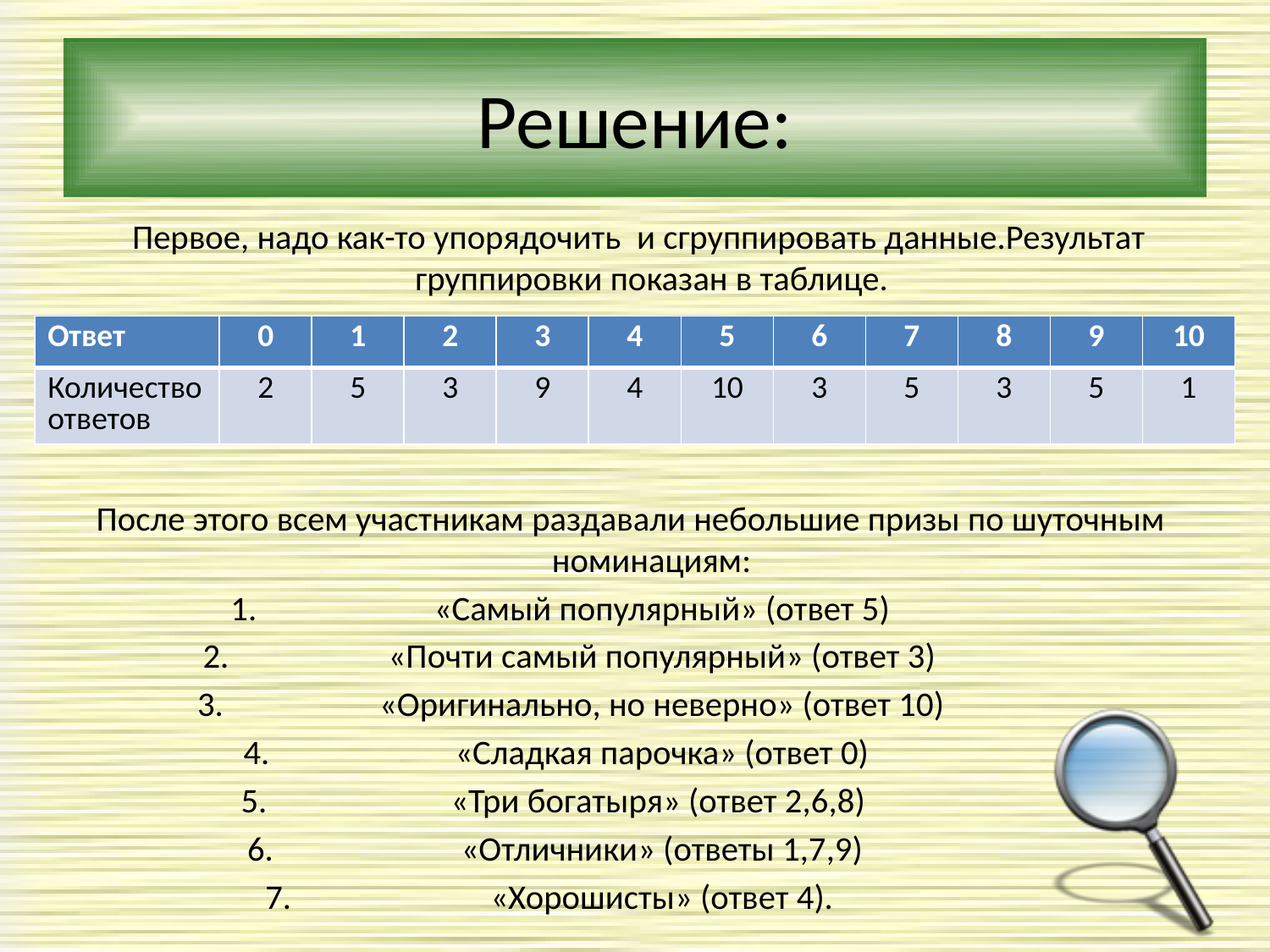

# Решение:
  Первое, надо как-то упорядочить  и сгруппировать данные.Результат группировки показан в таблице.

После этого всем участникам раздавали небольшие призы по шуточным номинациям:
«Самый популярный» (ответ 5)
«Почти самый популярный» (ответ 3)
«Оригинально, но неверно» (ответ 10)
«Сладкая парочка» (ответ 0)
«Три богатыря» (ответ 2,6,8)
«Отличники» (ответы 1,7,9)
«Хорошисты» (ответ 4).
| Ответ | 0 | 1 | 2 | 3 | 4 | 5 | 6 | 7 | 8 | 9 | 10 |
| --- | --- | --- | --- | --- | --- | --- | --- | --- | --- | --- | --- |
| Количество ответов | 2 | 5 | 3 | 9 | 4 | 10 | 3 | 5 | 3 | 5 | 1 |